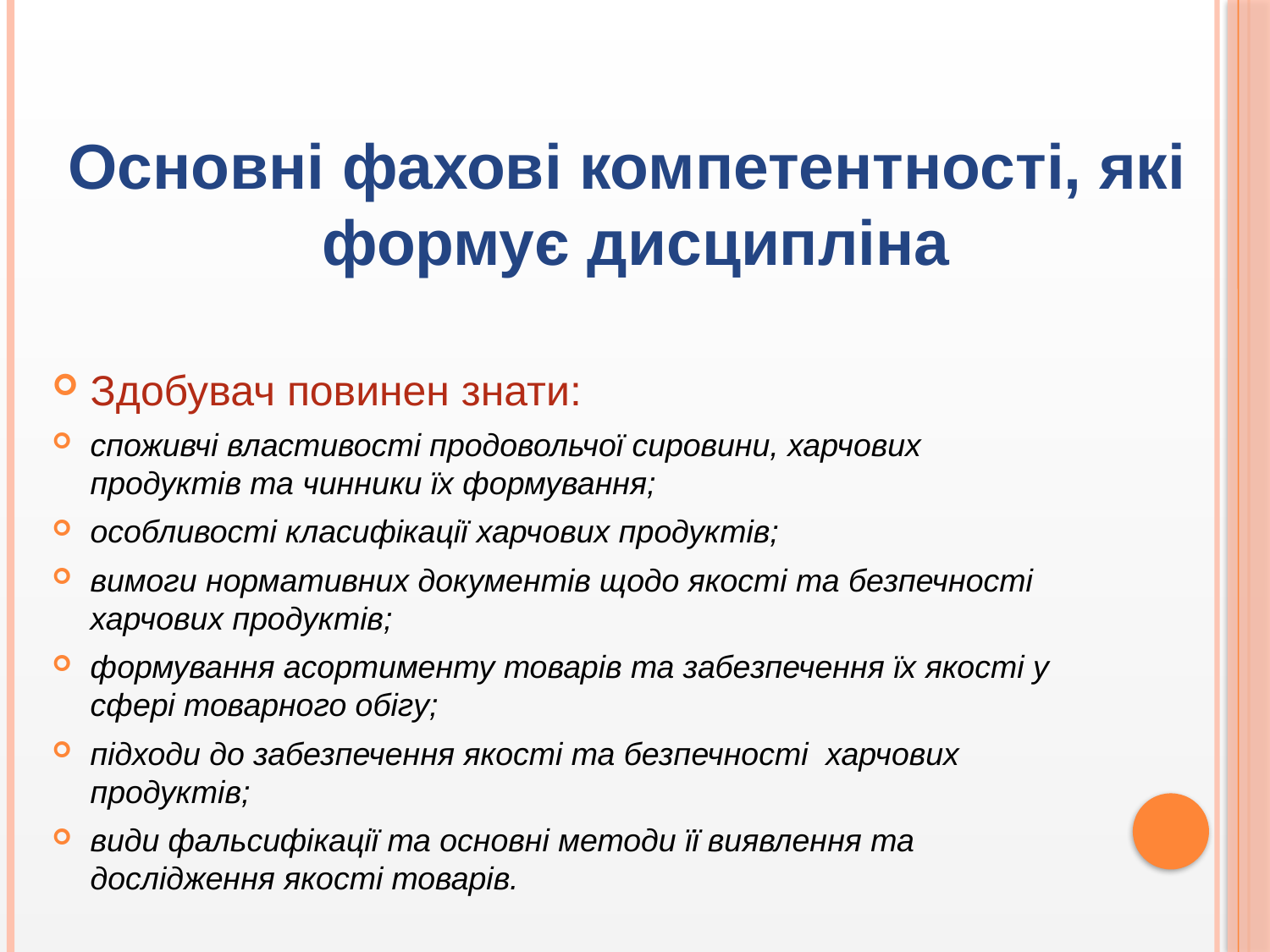

Основні фахові компетентності, які
формує дисципліна
Здобувач повинен знати:
споживчі властивості продовольчої сировини, харчових продуктів та чинники їх формування;
особливості класифікації харчових продуктів;
вимоги нормативних документів щодо якості та безпечності харчових продуктів;
формування асортименту товарів та забезпечення їх якості у сфері товарного обігу;
підходи до забезпечення якості та безпечності  харчових продуктів;
види фальсифікації та основні методи її виявлення та дослідження якості товарів.